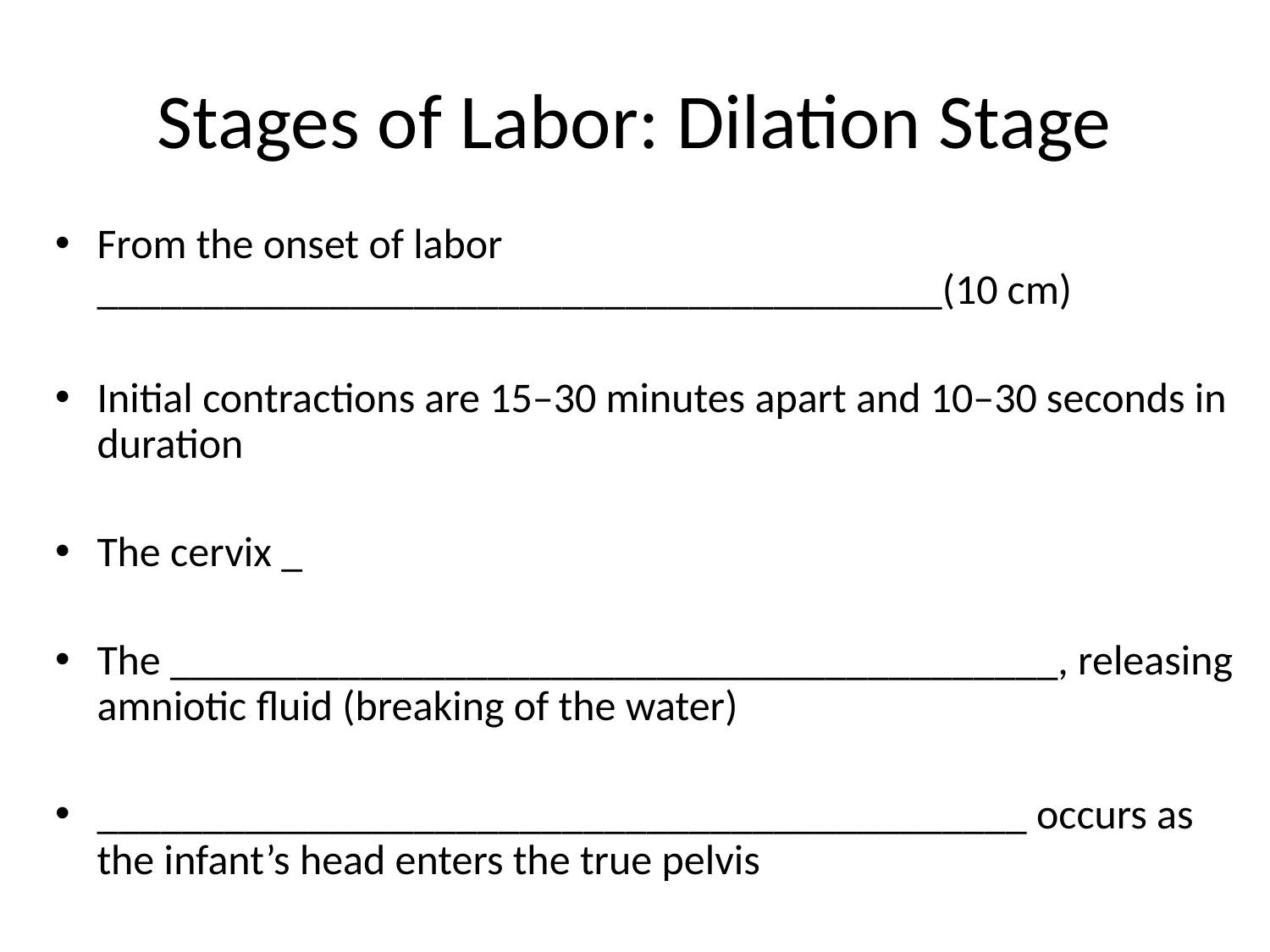

# Stages of Labor: Dilation Stage
From the onset of labor ________________________________________(10 cm)

Initial contractions are 15–30 minutes apart and 10–30 seconds in duration

The cervix _

The __________________________________________, releasing amniotic fluid (breaking of the water)

____________________________________________ occurs as the infant’s head enters the true pelvis